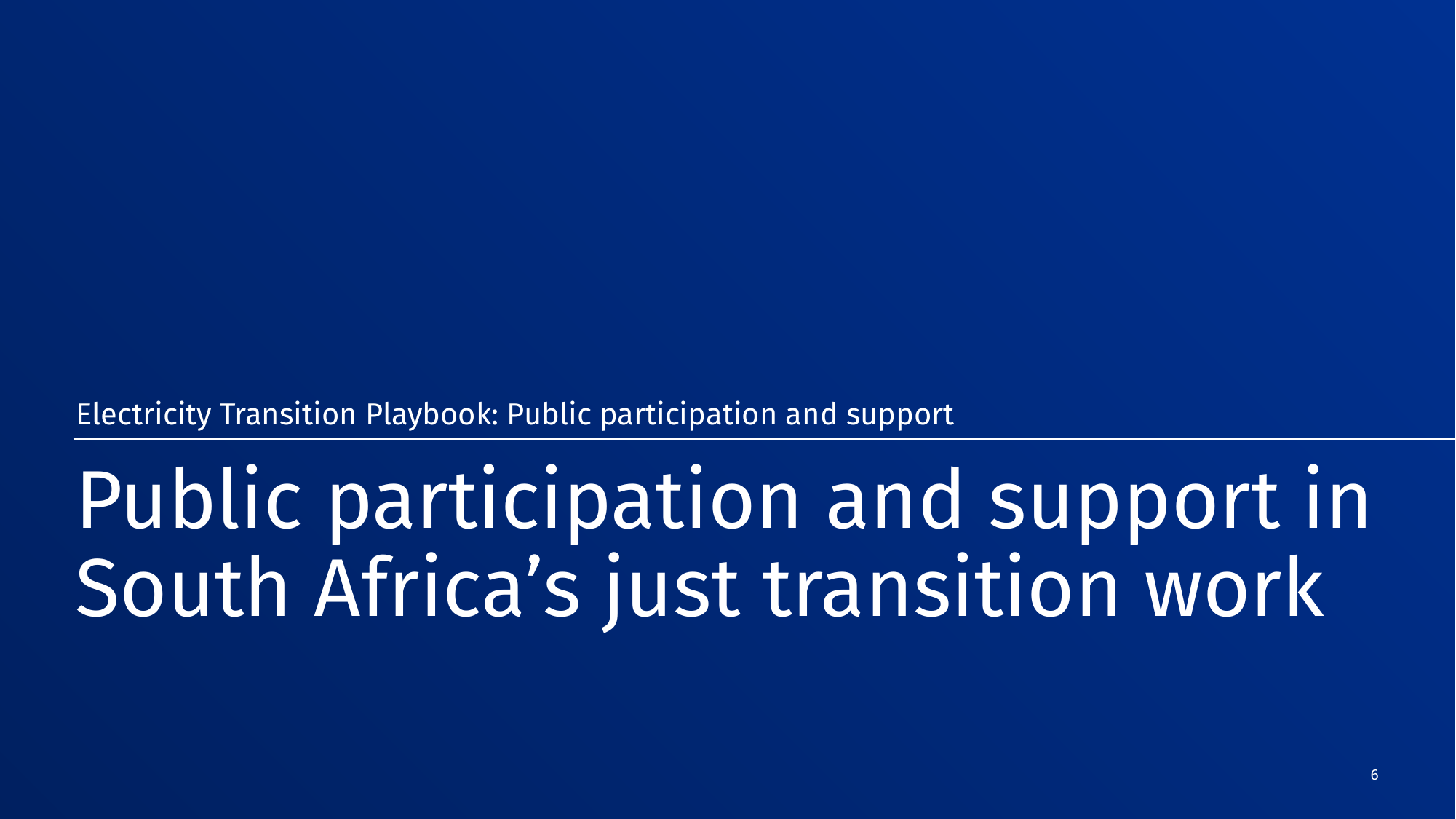

Electricity Transition Playbook: Public participation and support
# Public participation and support in South Africa’s just transition work